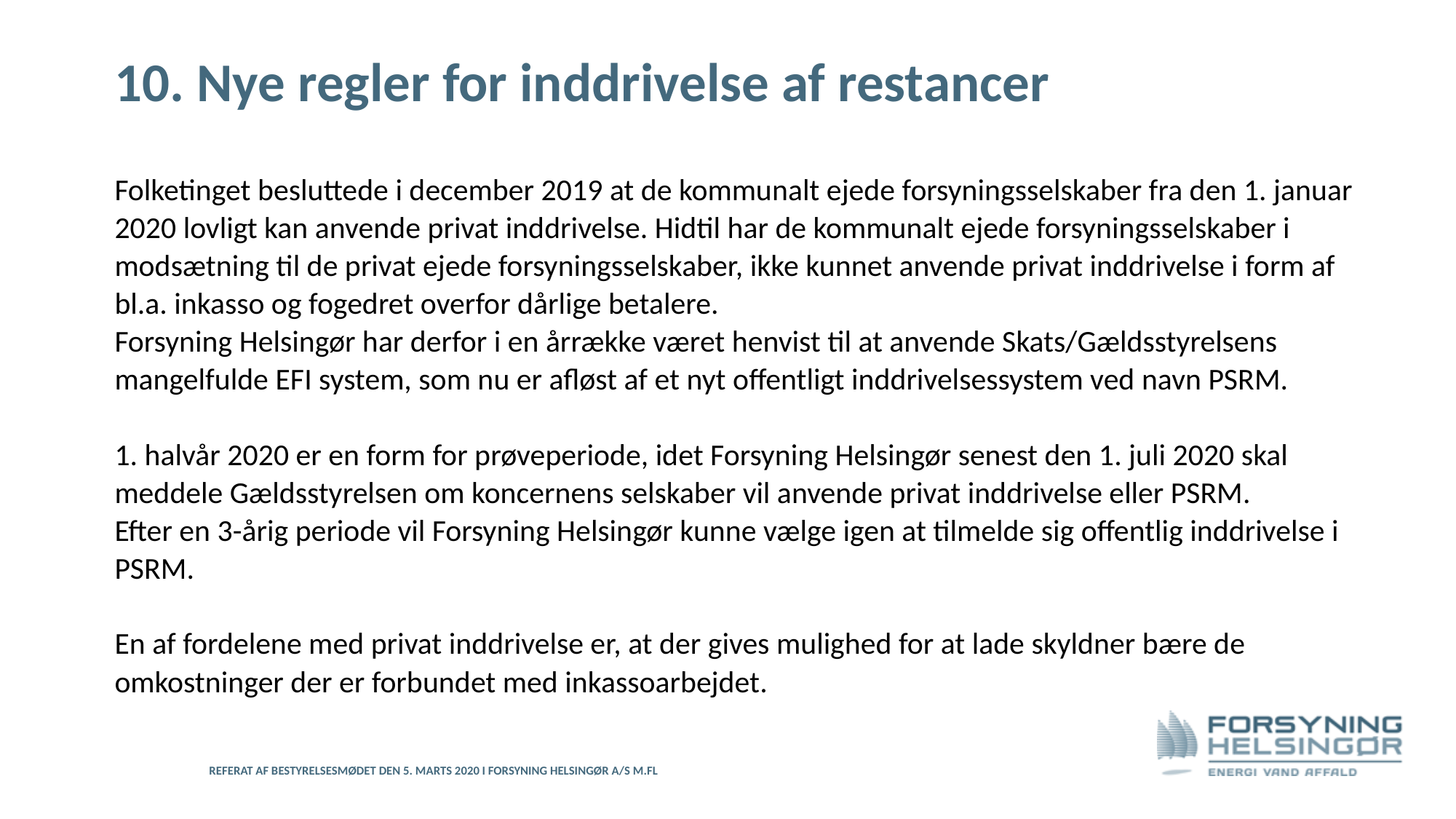

# 10. Nye regler for inddrivelse af restancer
Folketinget besluttede i december 2019 at de kommunalt ejede forsyningsselskaber fra den 1. januar 2020 lovligt kan anvende privat inddrivelse. Hidtil har de kommunalt ejede forsyningsselskaber i modsætning til de privat ejede forsyningsselskaber, ikke kunnet anvende privat inddrivelse i form af bl.a. inkasso og fogedret overfor dårlige betalere.
Forsyning Helsingør har derfor i en årrække været henvist til at anvende Skats/Gældsstyrelsens mangelfulde EFI system, som nu er afløst af et nyt offentligt inddrivelsessystem ved navn PSRM.

1. halvår 2020 er en form for prøveperiode, idet Forsyning Helsingør senest den 1. juli 2020 skal meddele Gældsstyrelsen om koncernens selskaber vil anvende privat inddrivelse eller PSRM.
Efter en 3-årig periode vil Forsyning Helsingør kunne vælge igen at tilmelde sig offentlig inddrivelse i PSRM.

En af fordelene med privat inddrivelse er, at der gives mulighed for at lade skyldner bære de omkostninger der er forbundet med inkassoarbejdet.

Referat af bestyrelsesmødet den 5. marts 2020 i Forsyning Helsingør A/S m.fl